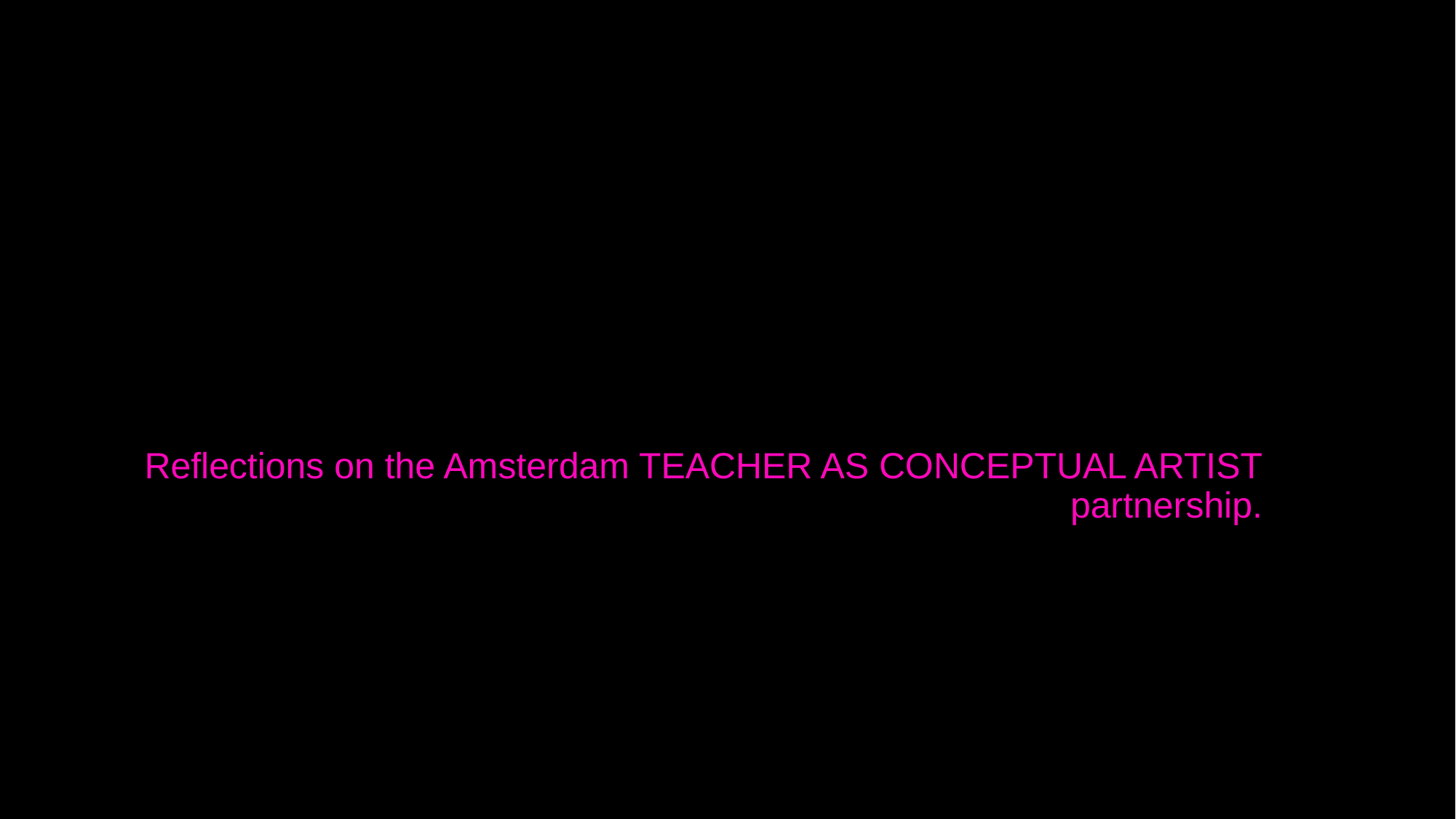

# Reflections on the Amsterdam TEACHER AS CONCEPTUAL ARTIST partnership.